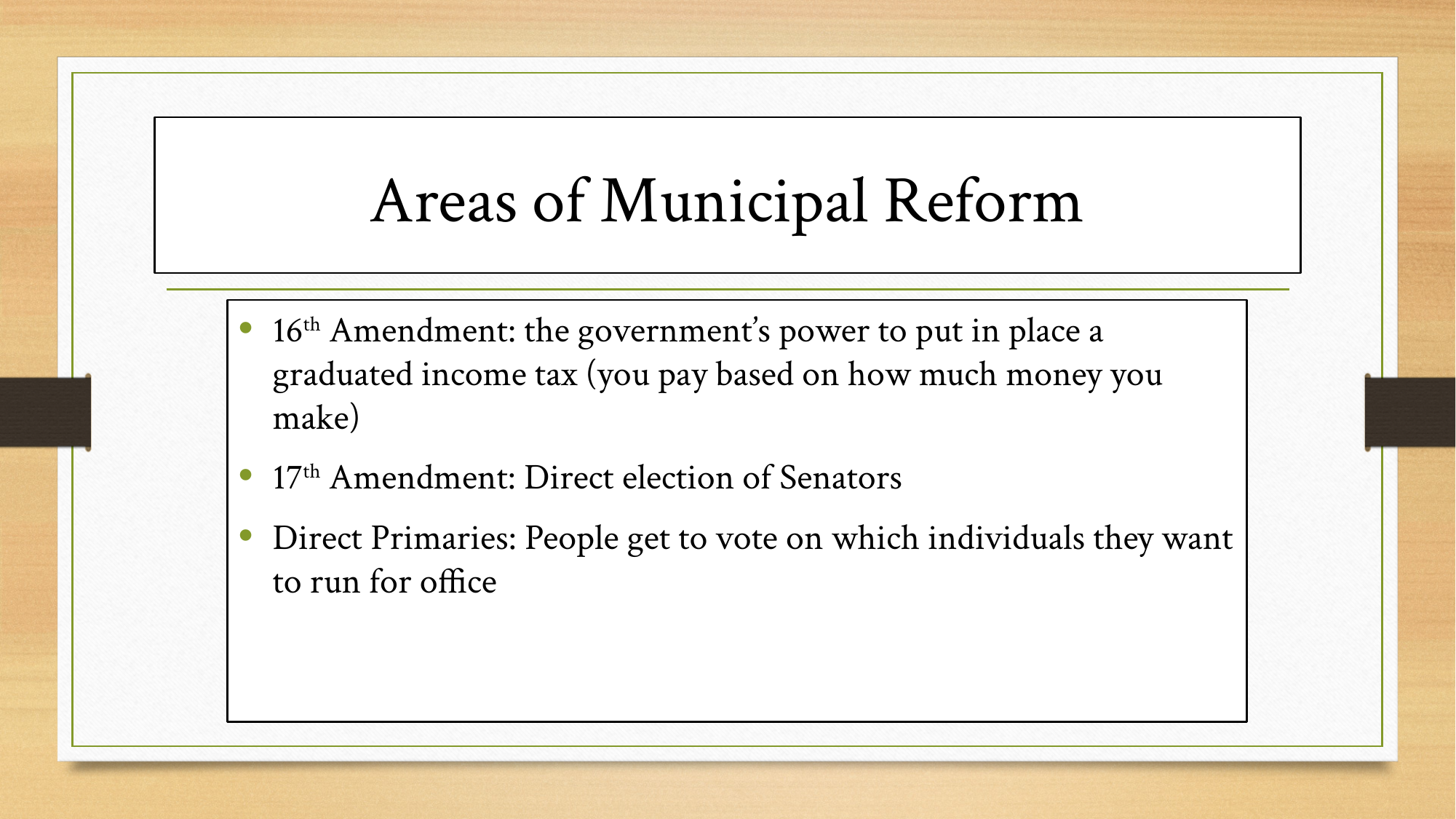

# Areas of Municipal Reform
16th Amendment: the government’s power to put in place a graduated income tax (you pay based on how much money you make)
17th Amendment: Direct election of Senators
Direct Primaries: People get to vote on which individuals they want to run for office